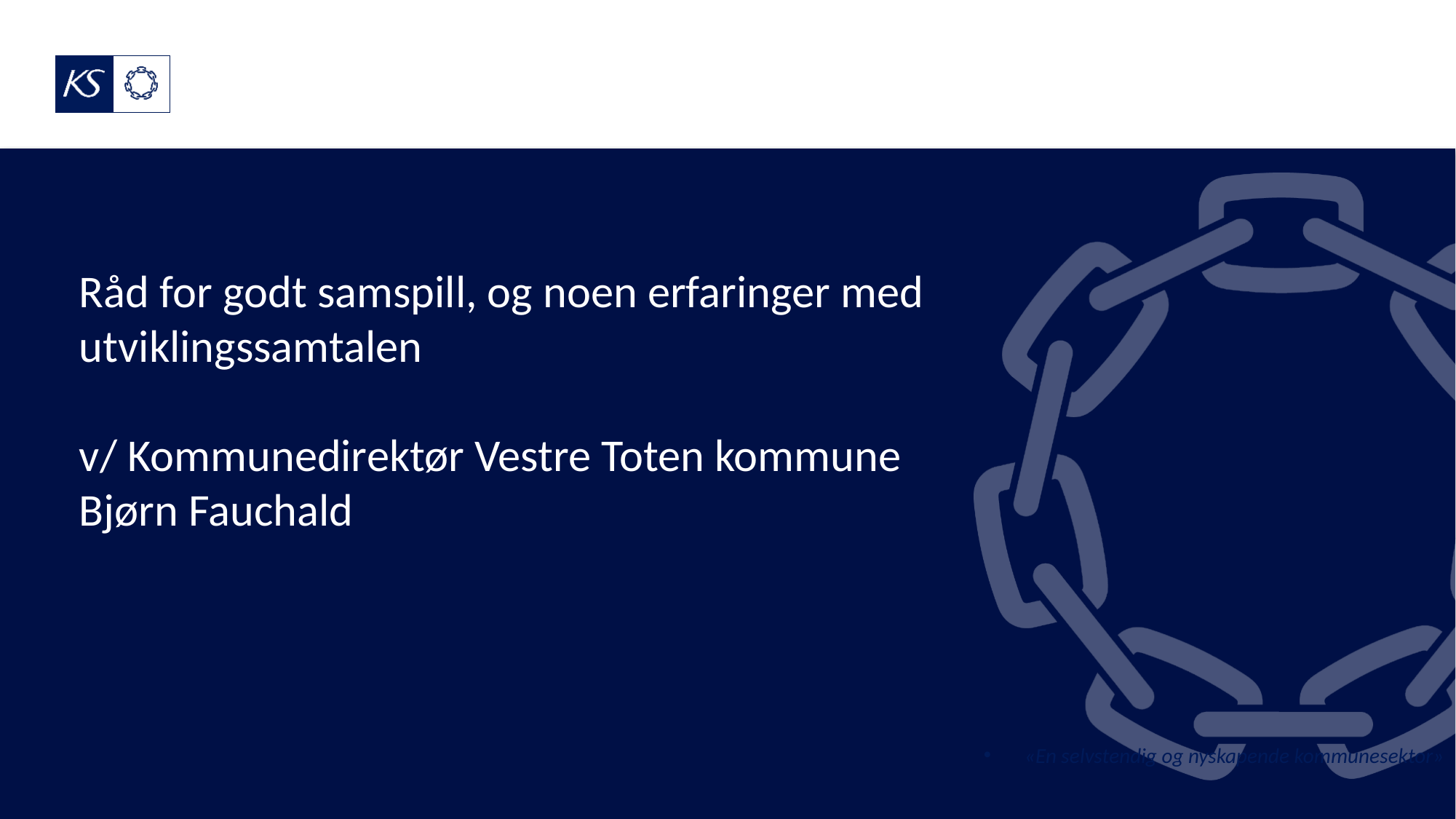

# Råd for godt samspill, og noen erfaringer med utviklingssamtalen v/ Kommunedirektør Vestre Toten kommune Bjørn Fauchald
«En selvstendig og nyskapende kommunesektor»